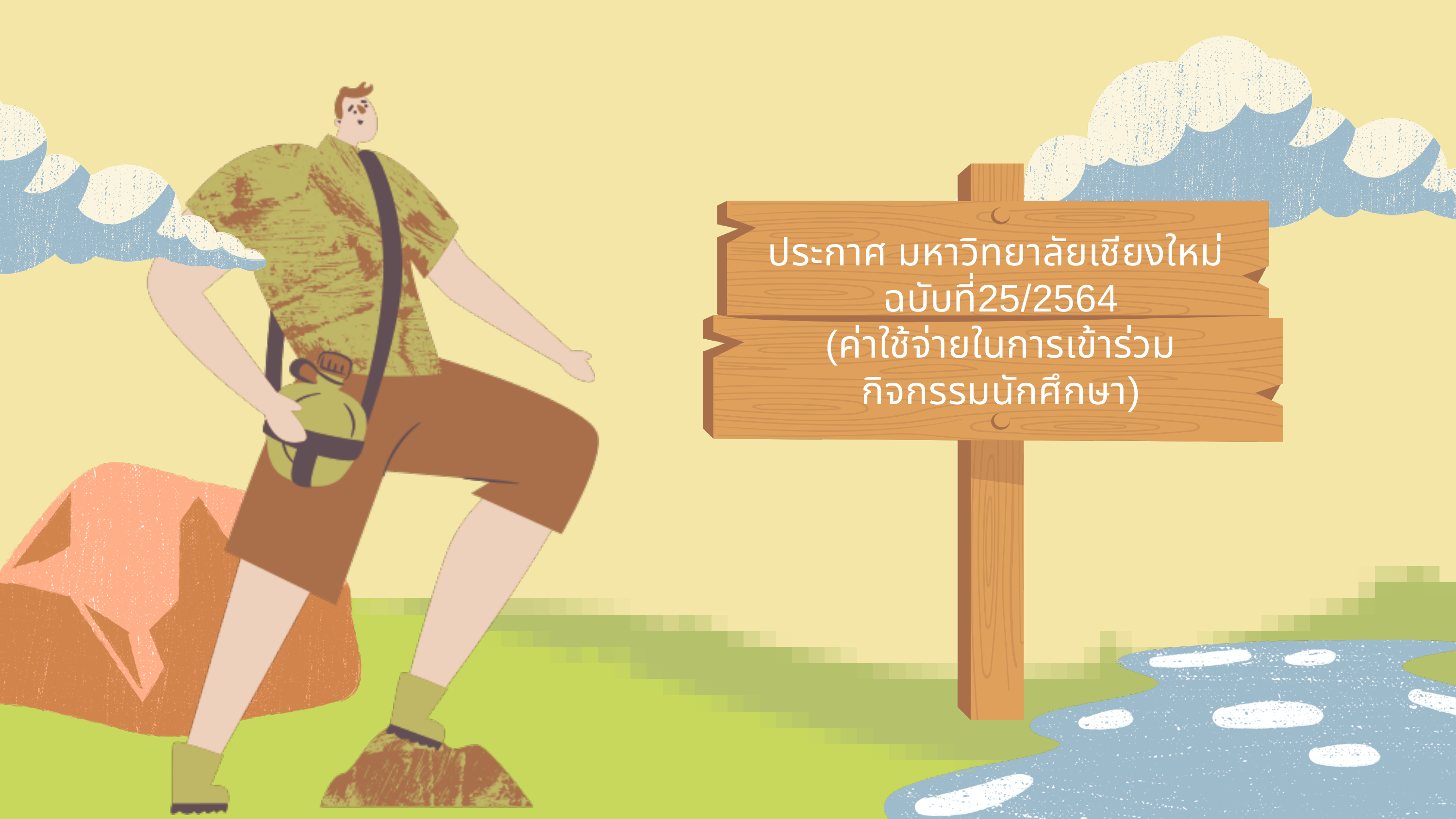

ประกาศ มหาวิทยาลัยเชียงใหม่
ฉบับที่25/2564
(ค่าใช้จ่ายในการเข้าร่วมกิจกรรมนักศึกษา)